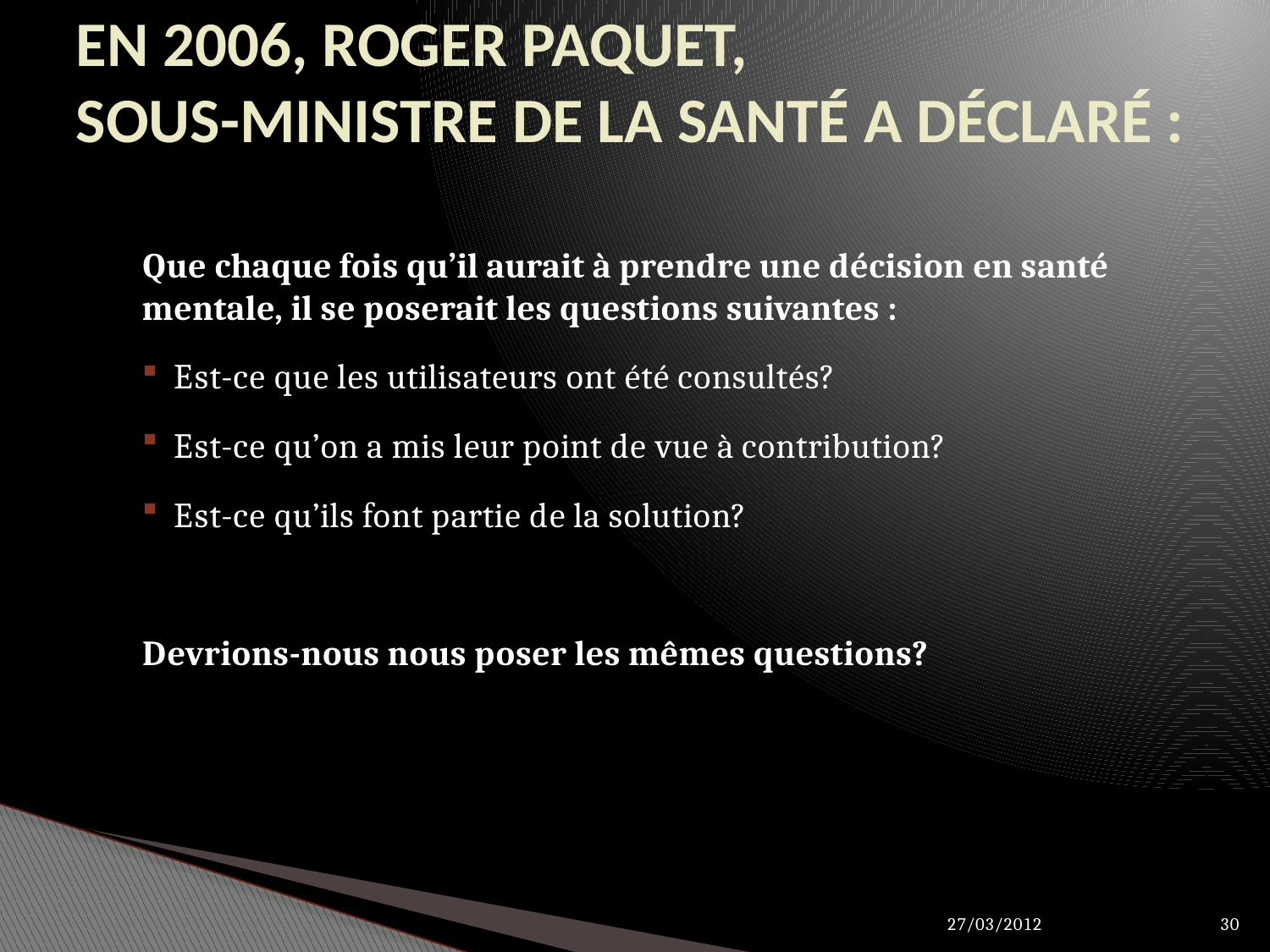

# EN 2006, ROGER PAQUET, SOUS-MINISTRE DE LA SANTÉ A DÉCLARÉ :
Que chaque fois qu’il aurait à prendre une décision en santé mentale, il se poserait les questions suivantes :
Est-ce que les utilisateurs ont été consultés?
Est-ce qu’on a mis leur point de vue à contribution?
Est-ce qu’ils font partie de la solution?

Devrions-nous nous poser les mêmes questions?

27/03/2012
30